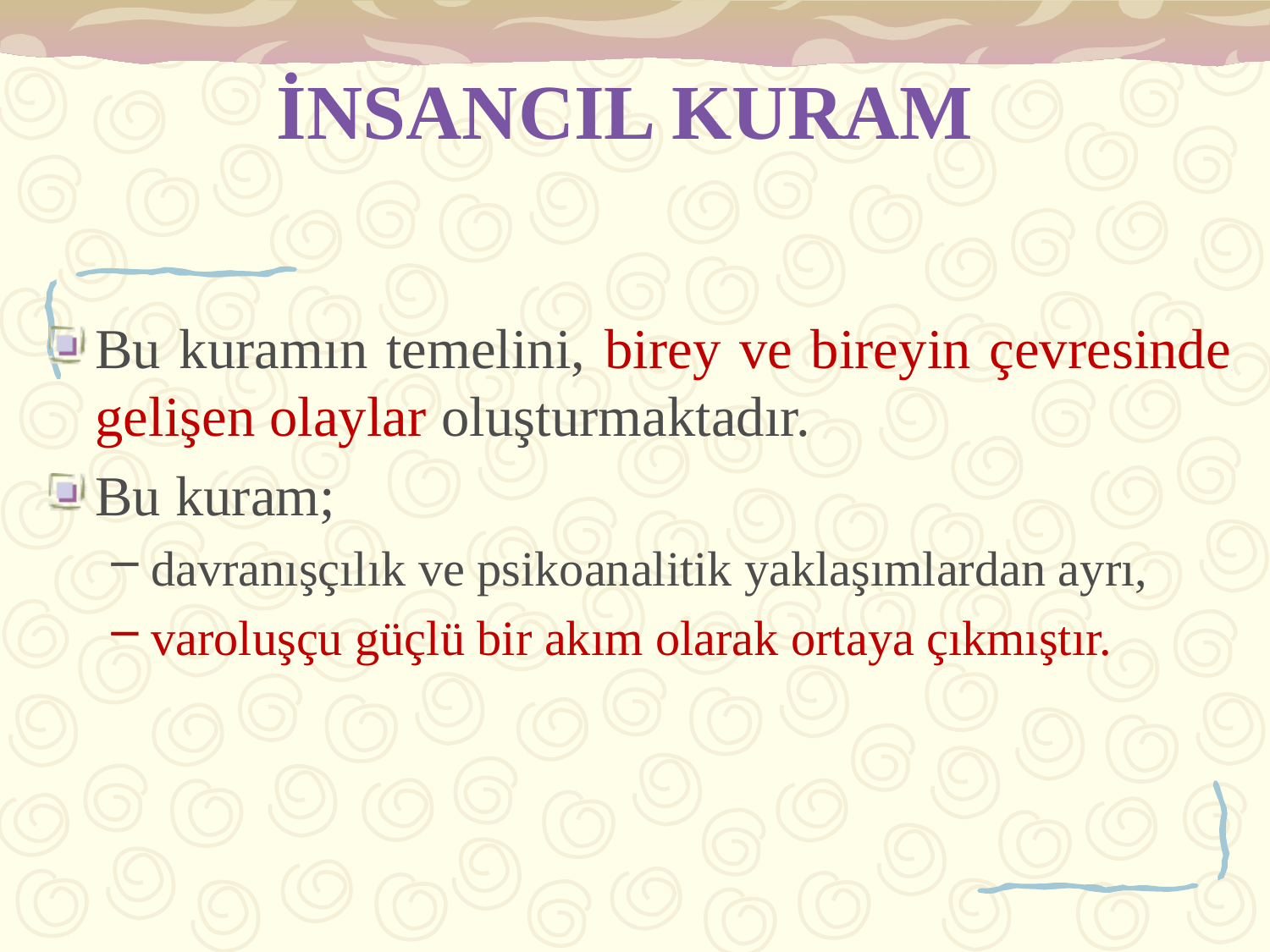

# İNSANCIL KURAM
Bu kuramın temelini, birey ve bireyin çevresinde gelişen olaylar oluşturmaktadır.
Bu kuram;
davranışçılık ve psikoanalitik yaklaşımlardan ayrı,
varoluşçu güçlü bir akım olarak ortaya çıkmıştır.